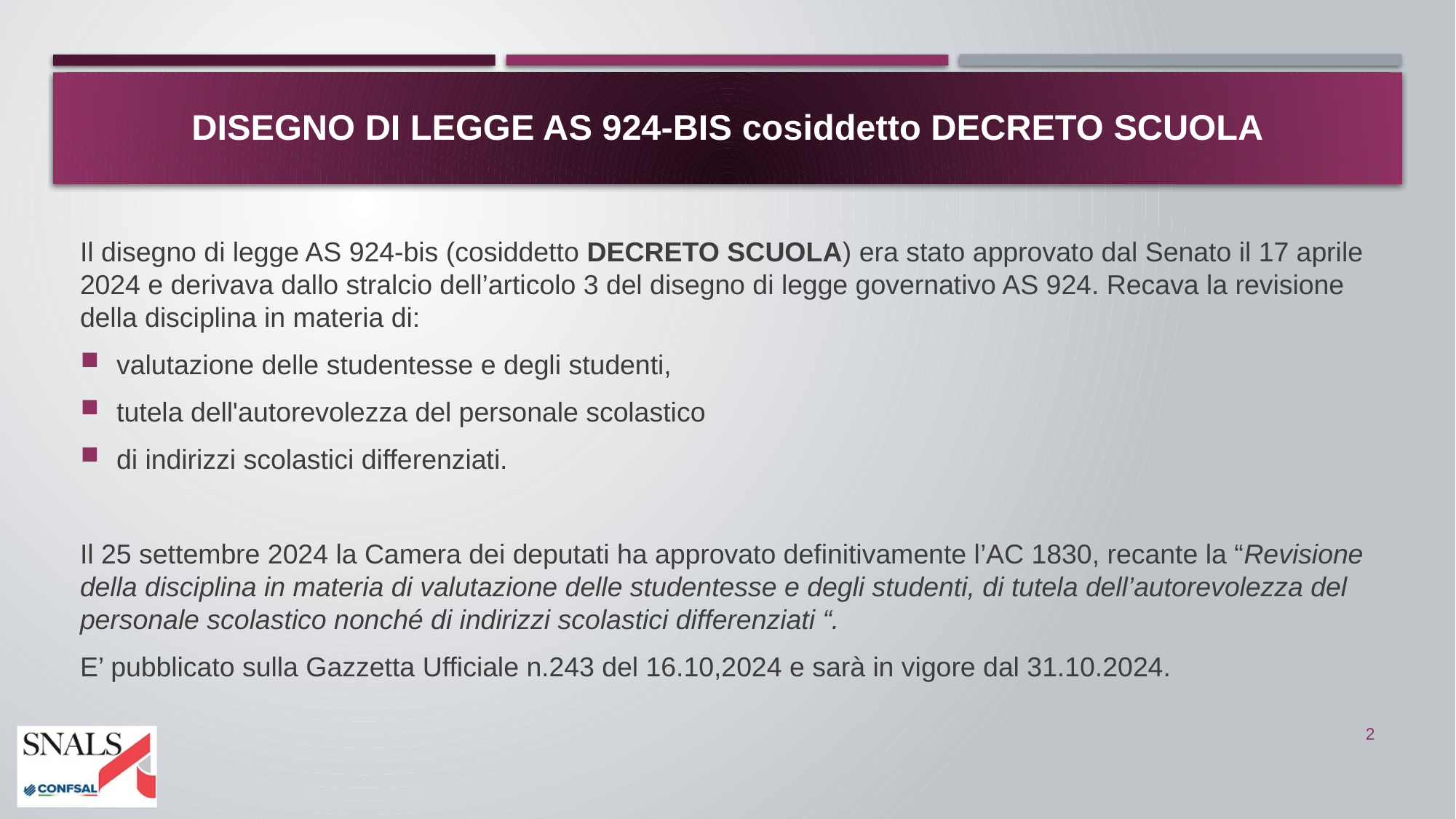

# disegno di legge AS 924-bis cosiddetto DECRETO SCUOLA
Il disegno di legge AS 924-bis (cosiddetto DECRETO SCUOLA) era stato approvato dal Senato il 17 aprile 2024 e derivava dallo stralcio dell’articolo 3 del disegno di legge governativo AS 924. Recava la revisione della disciplina in materia di:
valutazione delle studentesse e degli studenti,
tutela dell'autorevolezza del personale scolastico
di indirizzi scolastici differenziati.

Il 25 settembre 2024 la Camera dei deputati ha approvato definitivamente l’AC 1830, recante la “Revisione della disciplina in materia di valutazione delle studentesse e degli studenti, di tutela dell’autorevolezza del personale scolastico nonché di indirizzi scolastici differenziati “.
E’ pubblicato sulla Gazzetta Ufficiale n.243 del 16.10,2024 e sarà in vigore dal 31.10.2024.

2